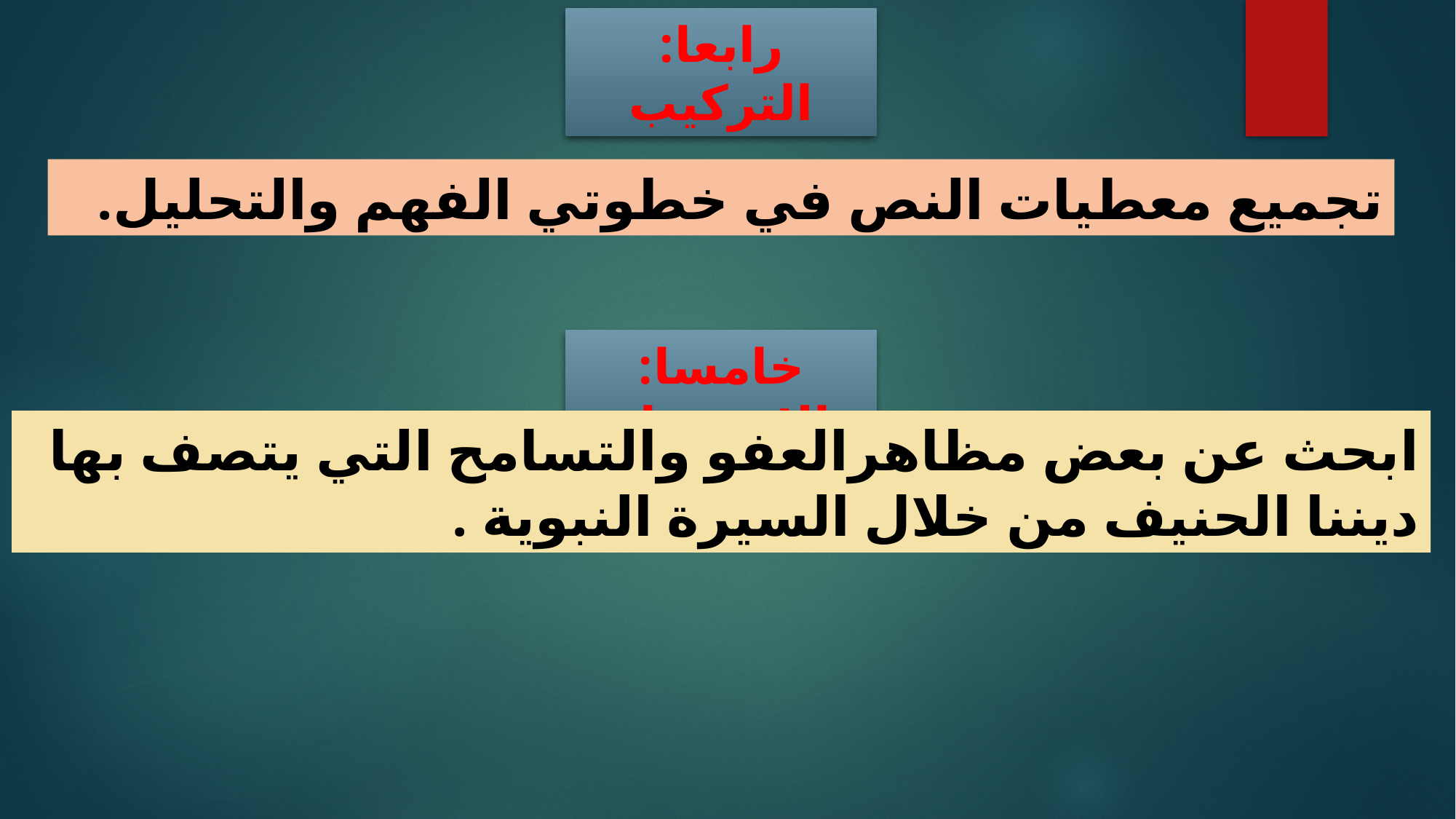

رابعا: التركيب
تجميع معطيات النص في خطوتي الفهم والتحليل.
خامسا: الاستثمار
ابحث عن بعض مظاهرالعفو والتسامح التي يتصف بها ديننا الحنيف من خلال السيرة النبوية .